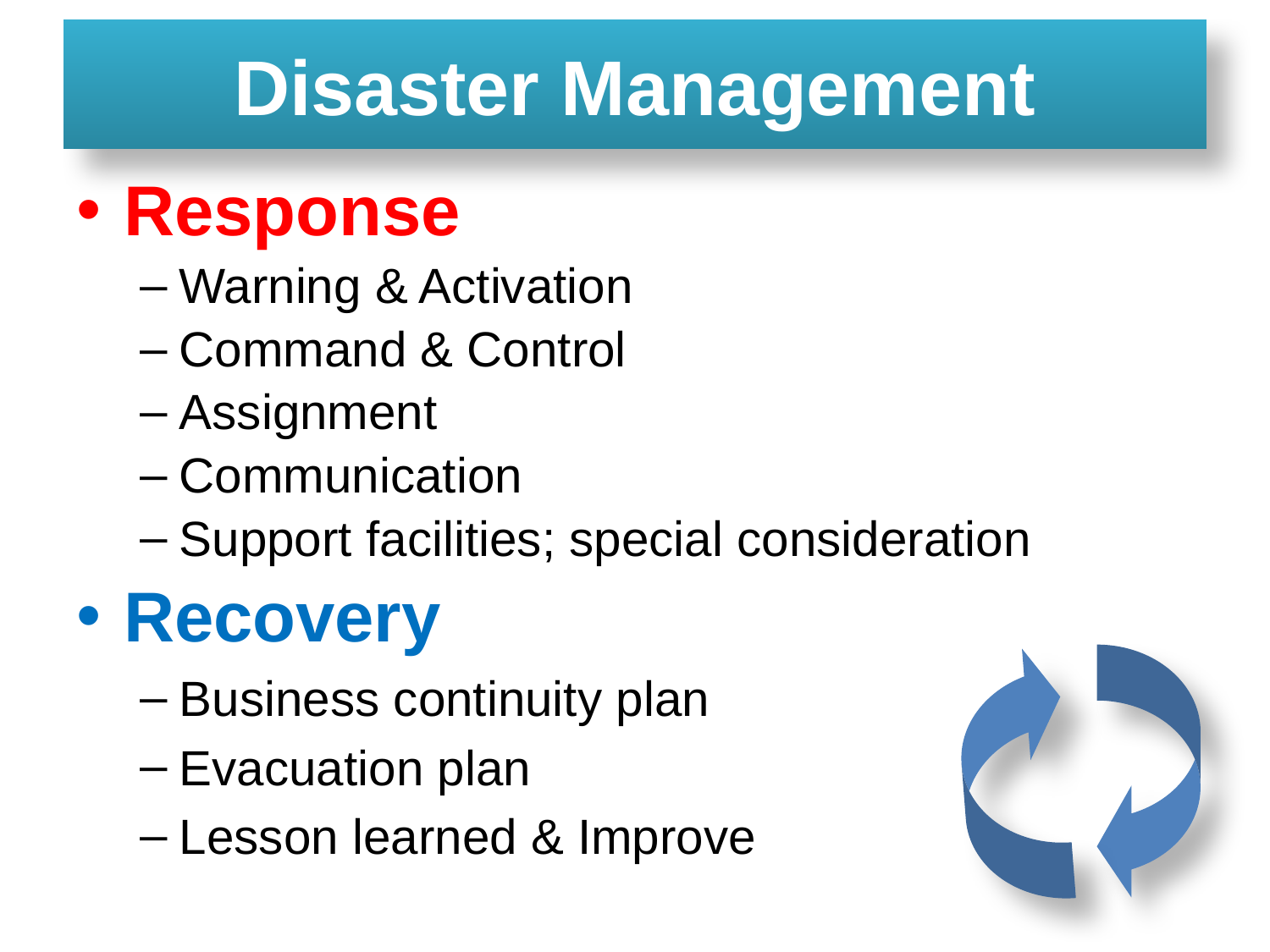

# Disaster Management
Response
Warning & Activation
Command & Control
Assignment
Communication
Support facilities; special consideration
Recovery
Business continuity plan
Evacuation plan
Lesson learned & Improve